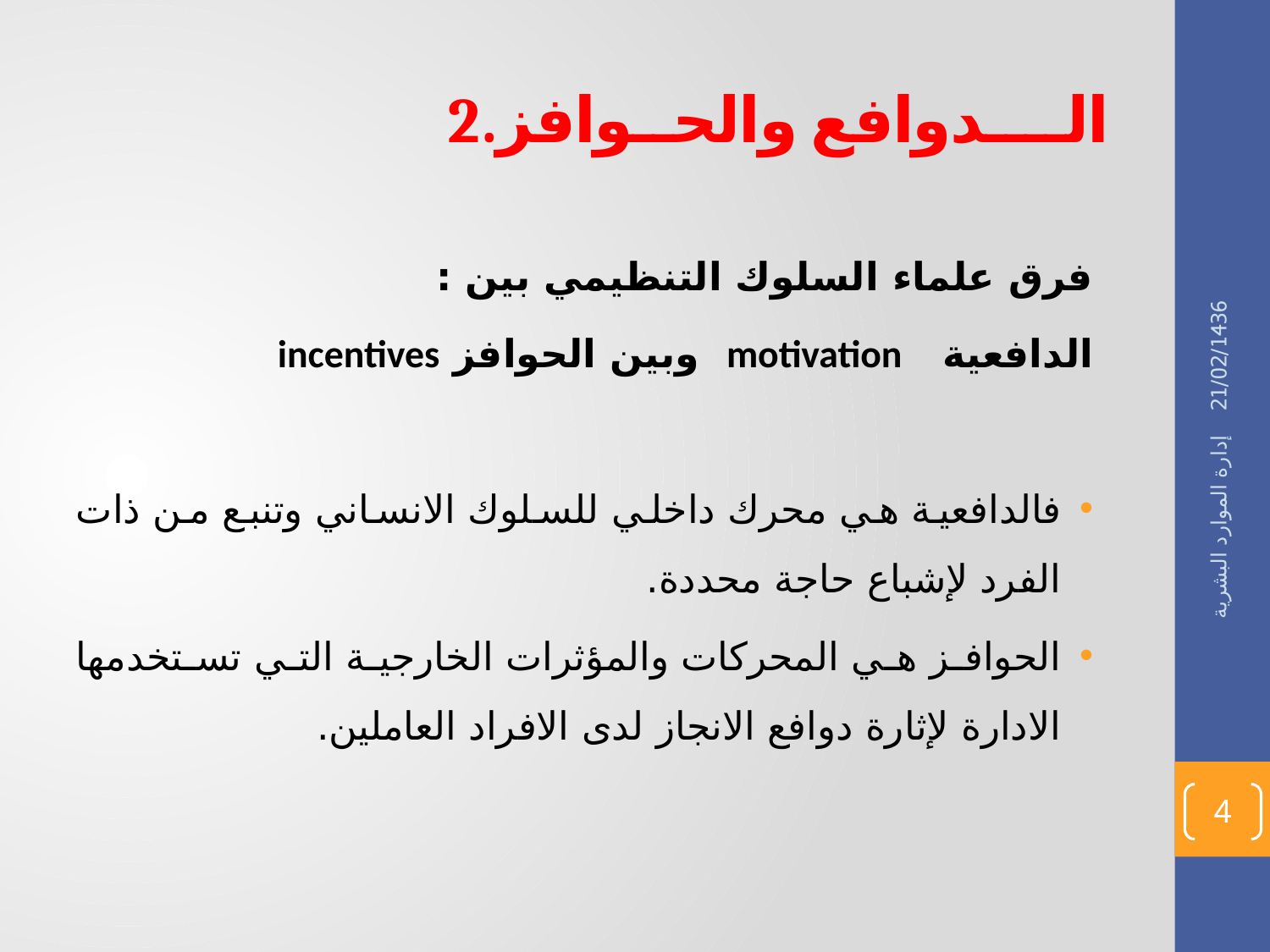

# 2.الــــدوافع والحــوافز
فرق علماء السلوك التنظيمي بين :
الدافعية   motivation  وبين الحوافز incentives

فالدافعية هي محرك داخلي للسلوك الانساني وتنبع من ذات الفرد لإشباع حاجة محددة.
الحوافز هي المحركات والمؤثرات الخارجية التي تستخدمها الادارة لإثارة دوافع الانجاز لدى الافراد العاملين.

21/02/1436
إدارة الموارد البشرية
4